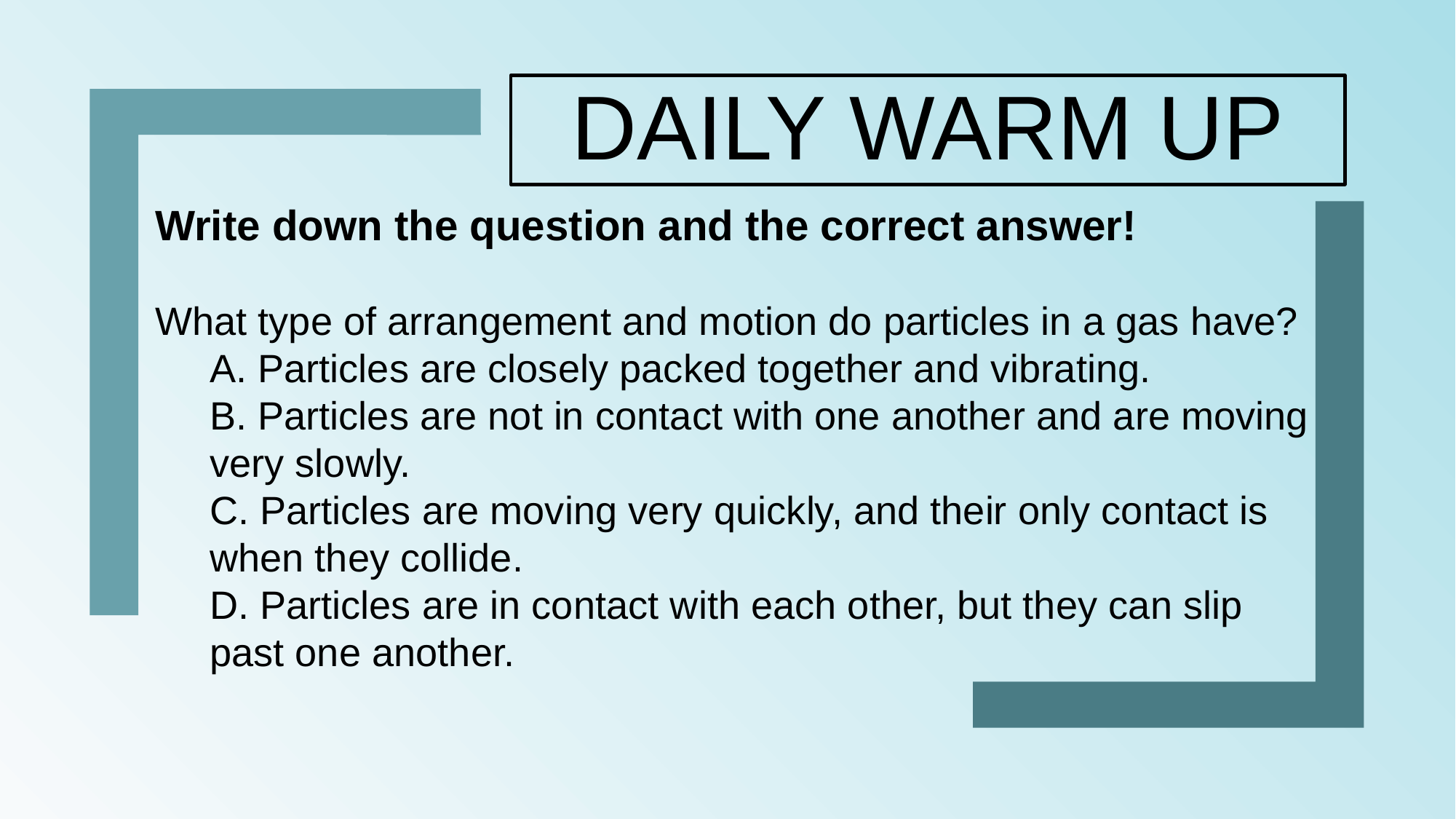

# Daily Warm Up

Write down the question and the correct answer!

What type of arrangement and motion do particles in a gas have?
A. Particles are closely packed together and vibrating.
B. Particles are not in contact with one another and are moving very slowly.
C. Particles are moving very quickly, and their only contact is when they collide.
D. Particles are in contact with each other, but they can slip past one another.